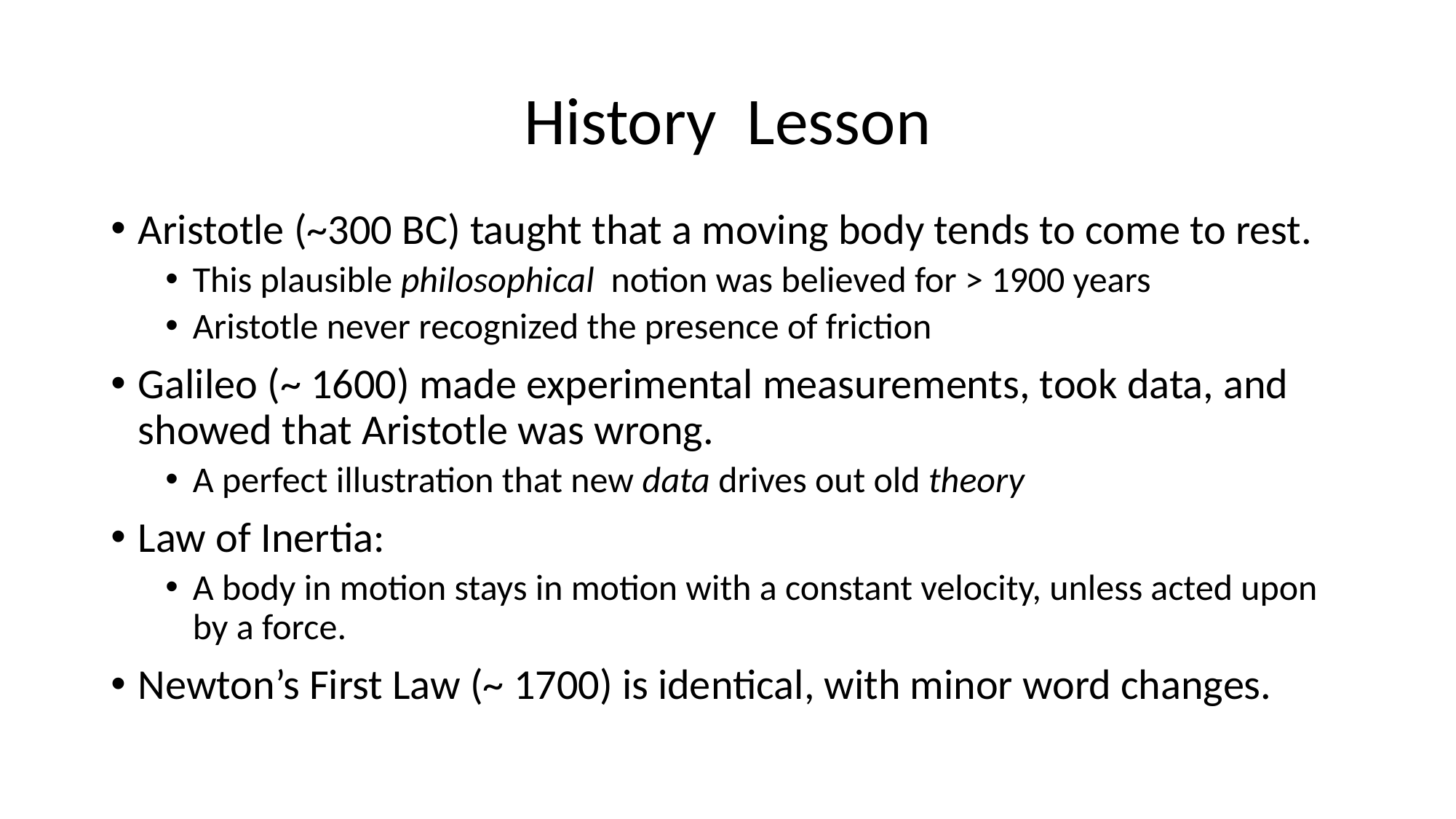

# History  Lesson
Aristotle (~300 BC) taught that a moving body tends to come to rest.
This plausible philosophical  notion was believed for > 1900 years
Aristotle never recognized the presence of friction
Galileo (~ 1600) made experimental measurements, took data, and showed that Aristotle was wrong.
A perfect illustration that new data drives out old theory
Law of Inertia:
A body in motion stays in motion with a constant velocity, unless acted upon by a force.
Newton’s First Law (~ 1700) is identical, with minor word changes.